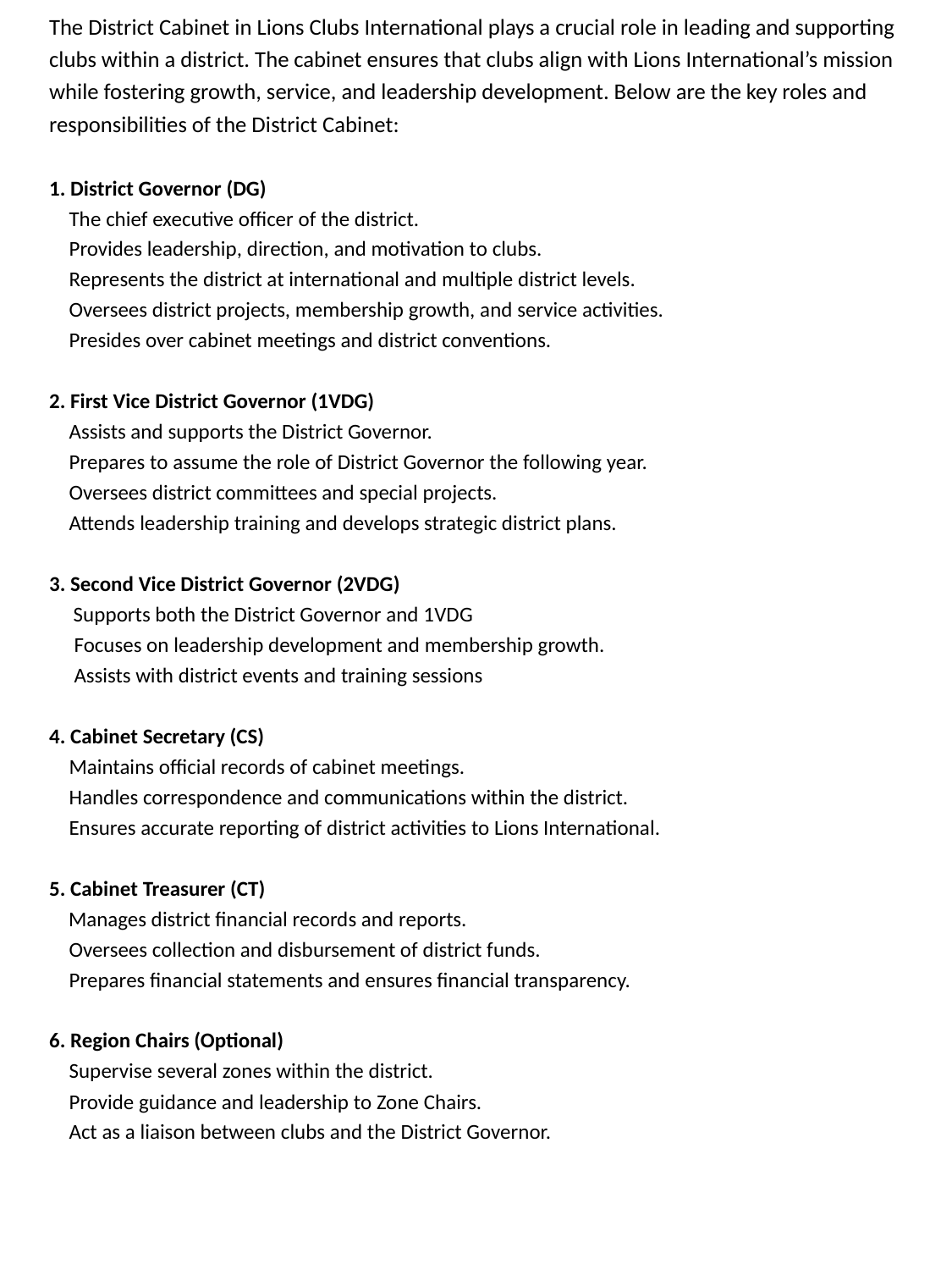

The District Cabinet in Lions Clubs International plays a crucial role in leading and supporting clubs within a district. The cabinet ensures that clubs align with Lions International’s mission while fostering growth, service, and leadership development. Below are the key roles and responsibilities of the District Cabinet:

1. District Governor (DG)
The chief executive officer of the district.
Provides leadership, direction, and motivation to clubs.
Represents the district at international and multiple district levels.
Oversees district projects, membership growth, and service activities.
Presides over cabinet meetings and district conventions.

2. First Vice District Governor (1VDG)
Assists and supports the District Governor.
Prepares to assume the role of District Governor the following year.
Oversees district committees and special projects.
Attends leadership training and develops strategic district plans.

3. Second Vice District Governor (2VDG)
     Supports both the District Governor and 1VDG
 Focuses on leadership development and membership growth.
 Assists with district events and training sessions

4. Cabinet Secretary (CS)
Maintains official records of cabinet meetings.
Handles correspondence and communications within the district.
Ensures accurate reporting of district activities to Lions International.

5. Cabinet Treasurer (CT)
    Manages district financial records and reports.
Oversees collection and disbursement of district funds.
Prepares financial statements and ensures financial transparency.

6. Region Chairs (Optional)
Supervise several zones within the district.
Provide guidance and leadership to Zone Chairs.
Act as a liaison between clubs and the District Governor.